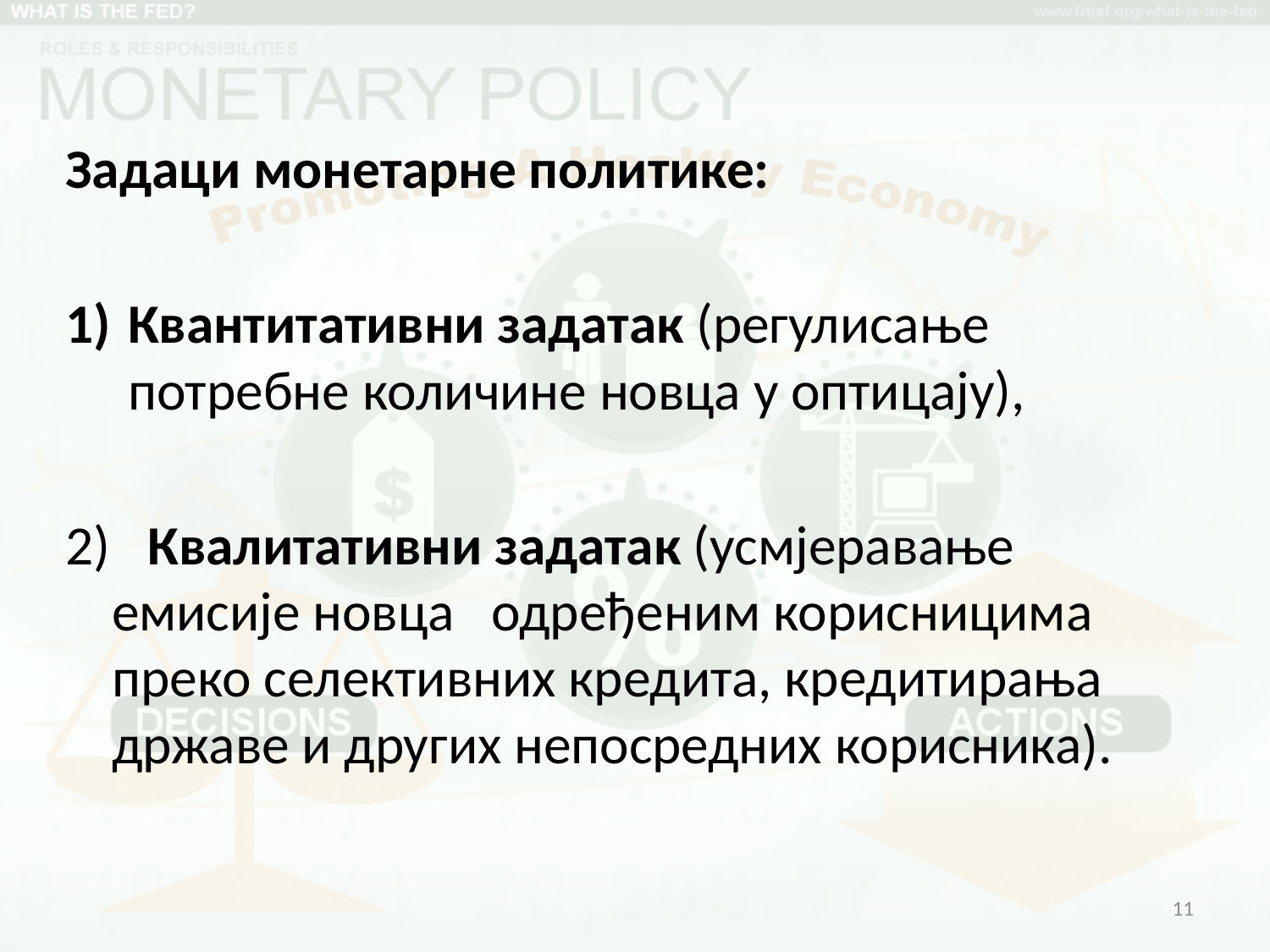

Задаци монетарне политике:

Квантитативни задатак (регулисање потребне количине новца у оптицају),

2)   Квалитативни задатак (усмjеравање емисије новца   одређеним корисницима преко селективних кредита, кредитирања државе и других непосредних корисника).

11